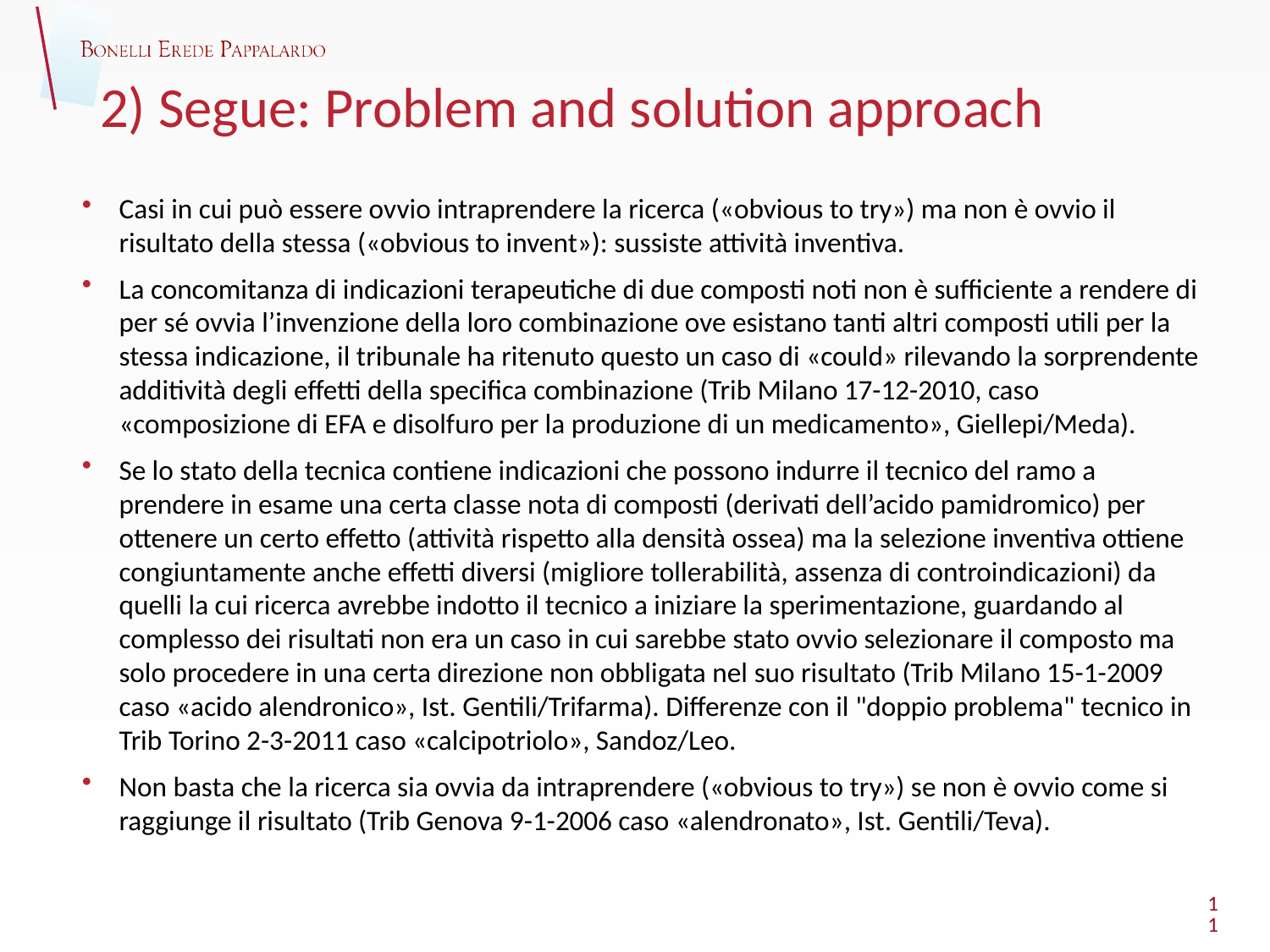

# 2) Segue: Problem and solution approach
Casi in cui può essere ovvio intraprendere la ricerca («obvious to try») ma non è ovvio il risultato della stessa («obvious to invent»): sussiste attività inventiva.
La concomitanza di indicazioni terapeutiche di due composti noti non è sufficiente a rendere di per sé ovvia l’invenzione della loro combinazione ove esistano tanti altri composti utili per la stessa indicazione, il tribunale ha ritenuto questo un caso di «could» rilevando la sorprendente additività degli effetti della specifica combinazione (Trib Milano 17-12-2010, caso «composizione di EFA e disolfuro per la produzione di un medicamento», Giellepi/Meda).
Se lo stato della tecnica contiene indicazioni che possono indurre il tecnico del ramo a prendere in esame una certa classe nota di composti (derivati dell’acido pamidromico) per ottenere un certo effetto (attività rispetto alla densità ossea) ma la selezione inventiva ottiene congiuntamente anche effetti diversi (migliore tollerabilità, assenza di controindicazioni) da quelli la cui ricerca avrebbe indotto il tecnico a iniziare la sperimentazione, guardando al complesso dei risultati non era un caso in cui sarebbe stato ovvio selezionare il composto ma solo procedere in una certa direzione non obbligata nel suo risultato (Trib Milano 15-1-2009 caso «acido alendronico», Ist. Gentili/Trifarma). Differenze con il "doppio problema" tecnico in Trib Torino 2-3-2011 caso «calcipotriolo», Sandoz/Leo.
Non basta che la ricerca sia ovvia da intraprendere («obvious to try») se non è ovvio come si raggiunge il risultato (Trib Genova 9-1-2006 caso «alendronato», Ist. Gentili/Teva).

11